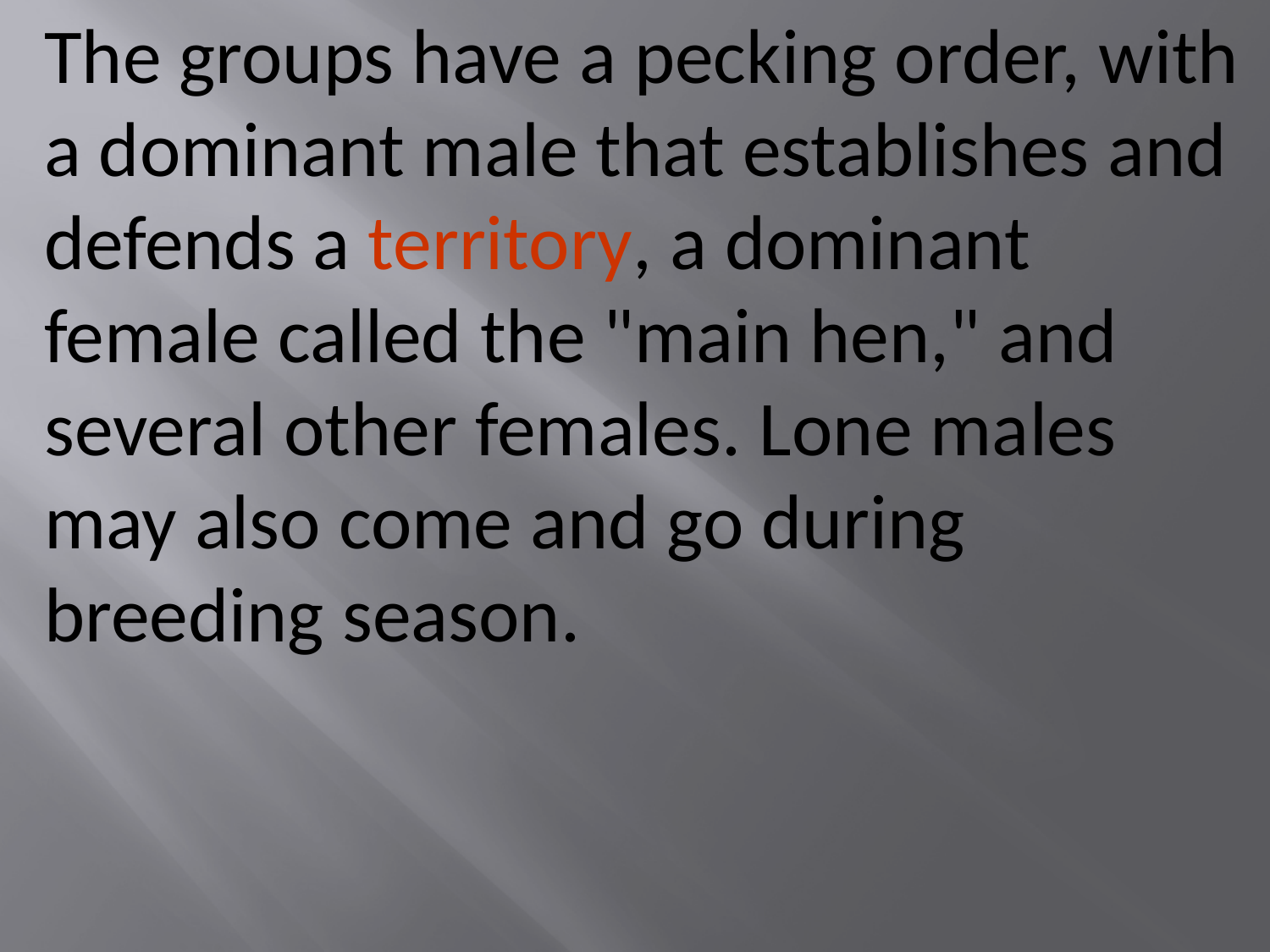

The groups have a pecking order, with a dominant male that establishes and defends a territory, a dominant female called the "main hen," and several other females. Lone males may also come and go during breeding season.